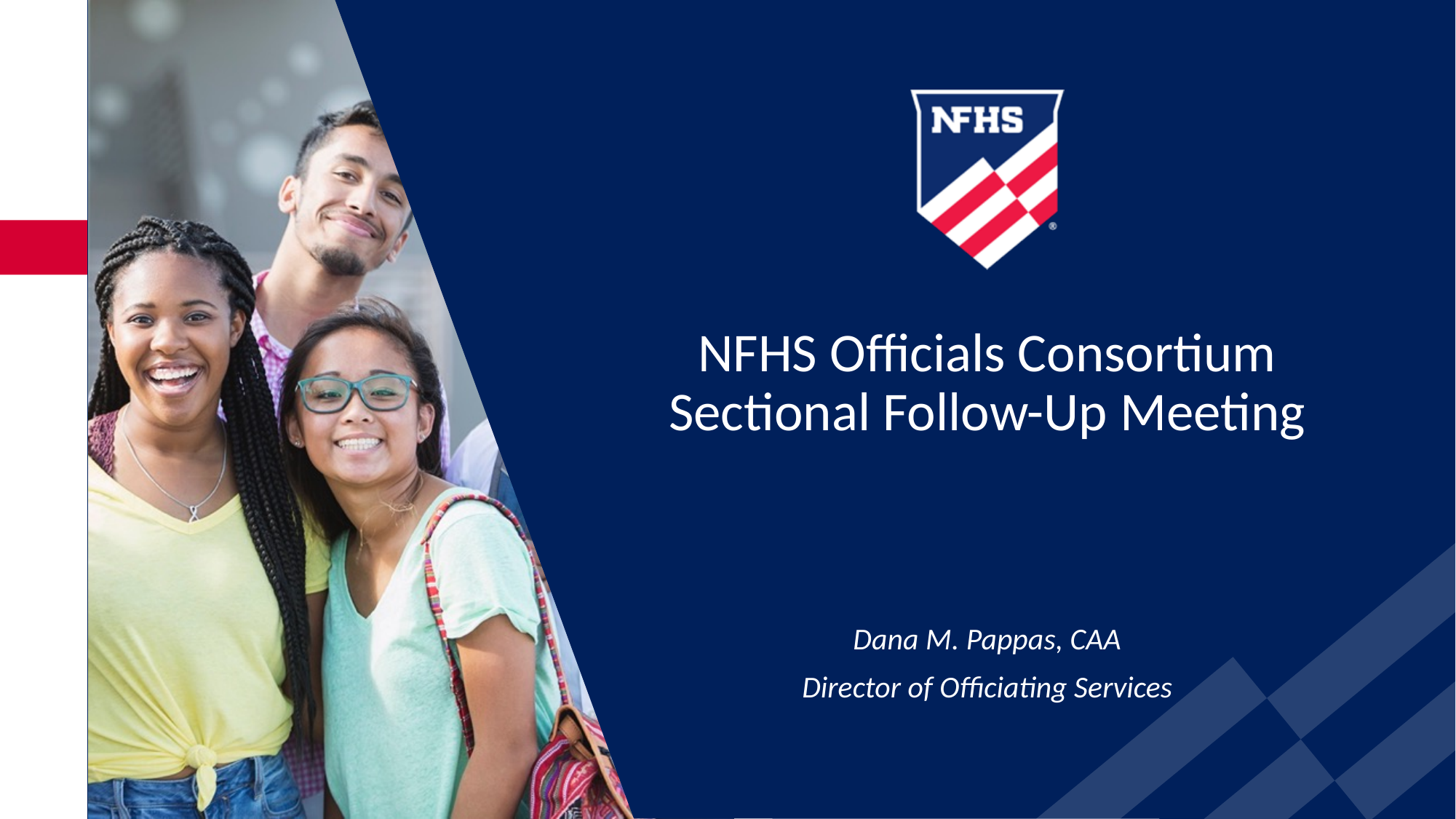

# NFHS Officials Consortium Sectional Follow-Up Meeting
Dana M. Pappas, CAA
Director of Officiating Services